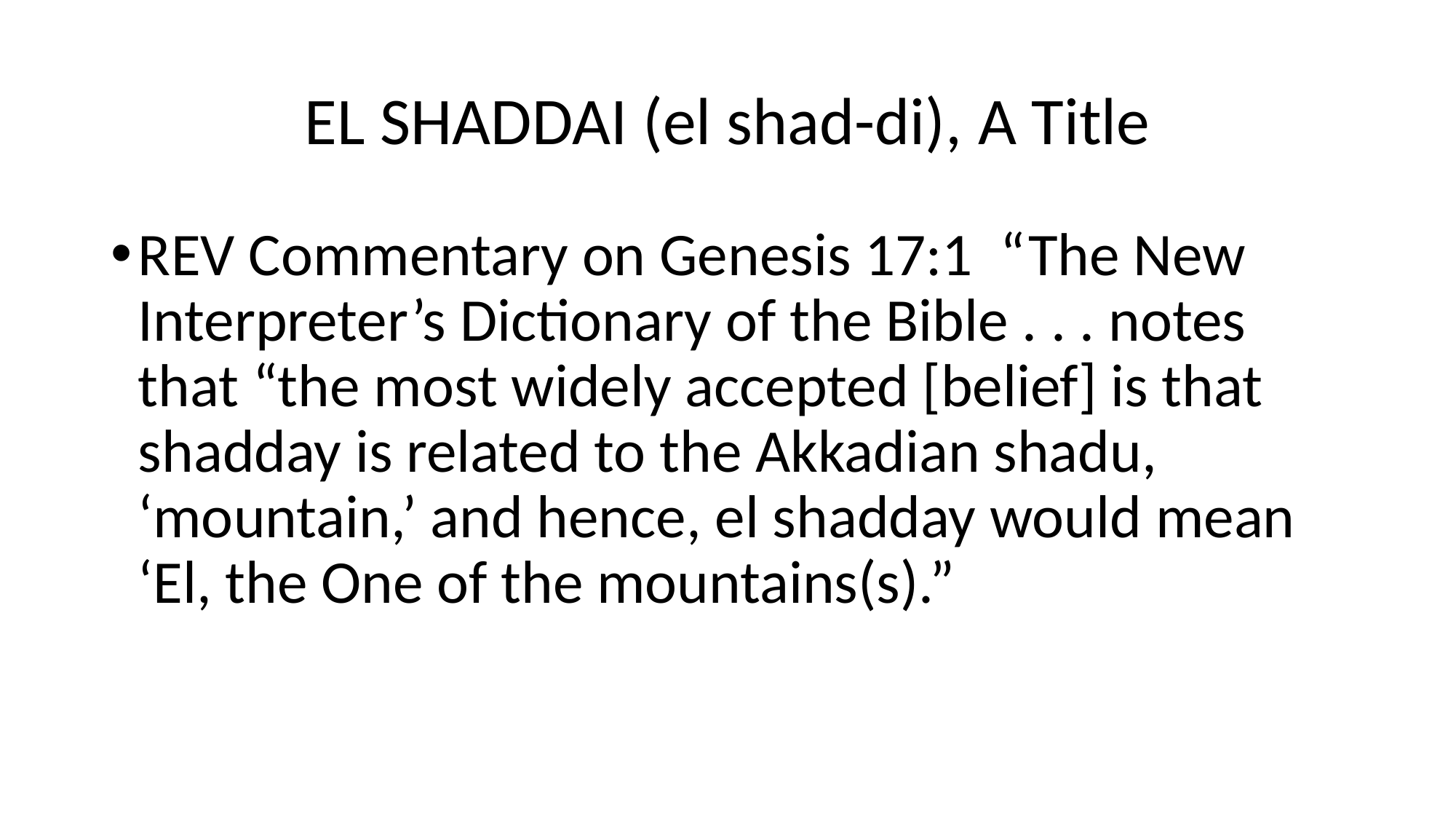

# EL SHADDAI (el shad-di), A Title
REV Commentary on Genesis 17:1  “The New Interpreter’s Dictionary of the Bible . . . notes that “the most widely accepted [belief] is that shadday is related to the Akkadian shadu, ‘mountain,’ and hence, el shadday would mean ‘El, the One of the mountains(s).”